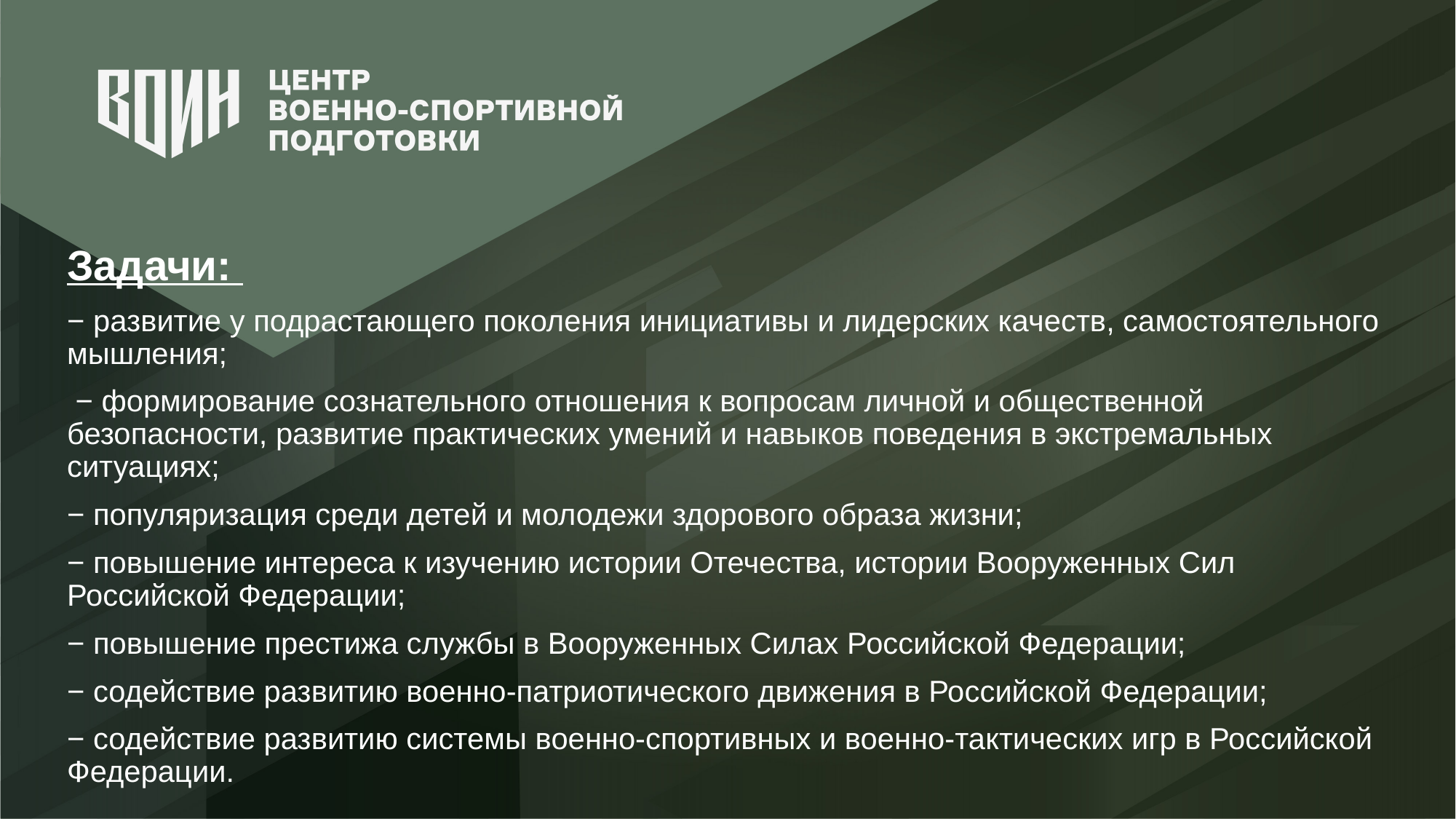

# Задачи:
− развитие у подрастающего поколения инициативы и лидерских качеств, самостоятельного мышления;
 − формирование сознательного отношения к вопросам личной и общественной безопасности, развитие практических умений и навыков поведения в экстремальных ситуациях;
− популяризация среди детей и молодежи здорового образа жизни;
− повышение интереса к изучению истории Отечества, истории Вооруженных Сил Российской Федерации;
− повышение престижа службы в Вооруженных Силах Российской Федерации;
− содействие развитию военно-патриотического движения в Российской Федерации;
− содействие развитию системы военно-спортивных и военно-тактических игр в Российской Федерации.